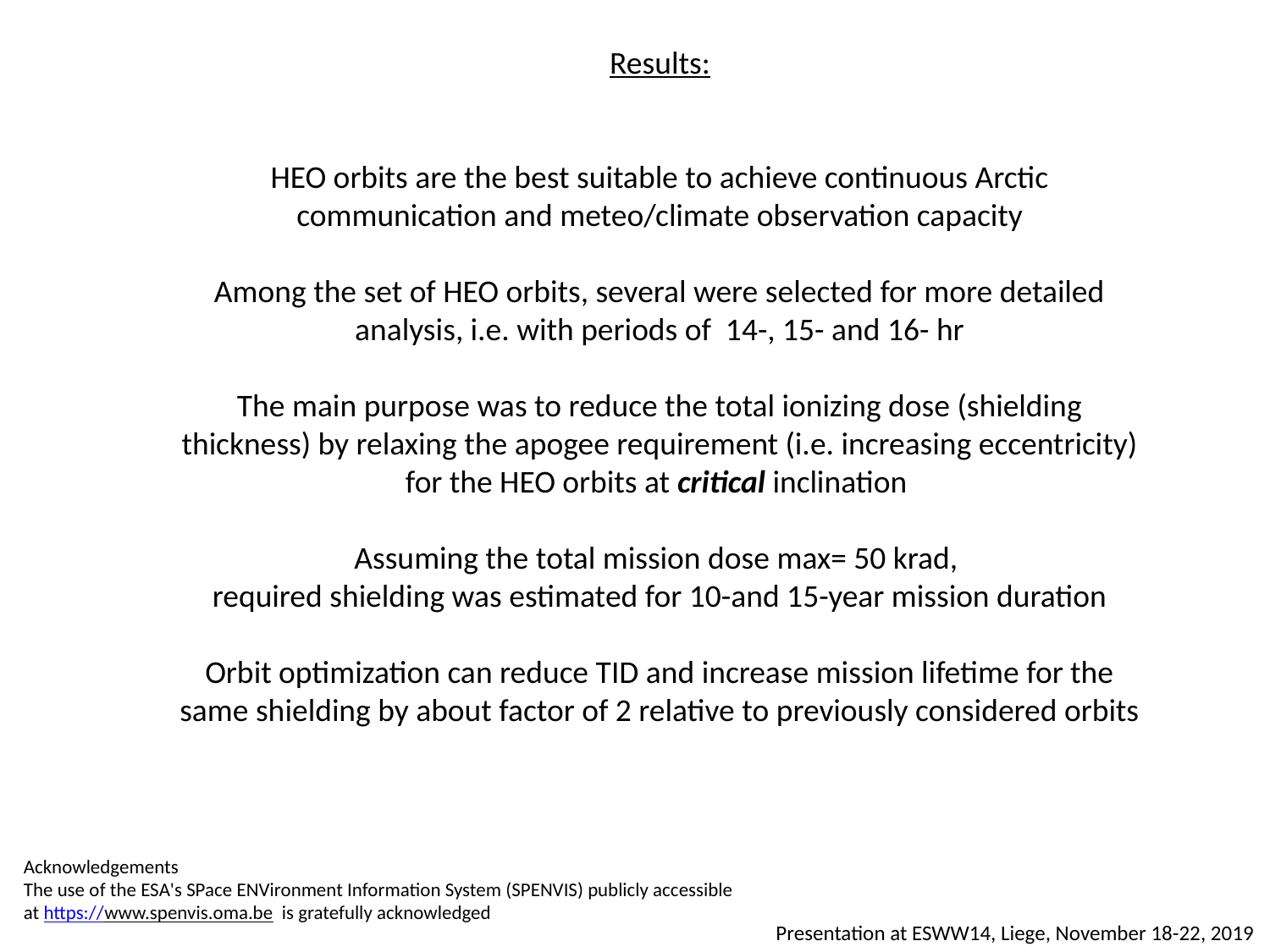

Results:

HEO orbits are the best suitable to achieve continuous Arctic communication and meteo/climate observation capacity

Among the set of HEO orbits, several were selected for more detailed analysis, i.e. with periods of  14-, 15- and 16- hr

The main purpose was to reduce the total ionizing dose (shielding thickness) by relaxing the apogee requirement (i.e. increasing eccentricity) for the HEO orbits at critical inclination

Assuming the total mission dose max= 50 krad,
required shielding was estimated for 10-and 15-year mission duration

Orbit optimization can reduce TID and increase mission lifetime for the same shielding by about factor of 2 relative to previously considered orbits
Acknowledgements
The use of the ESA's SPace ENVironment Information System (SPENVIS) publicly accessible at https://www.spenvis.oma.be  is gratefully acknowledged
Presentation at ESWW14, Liege, November 18-22, 2019